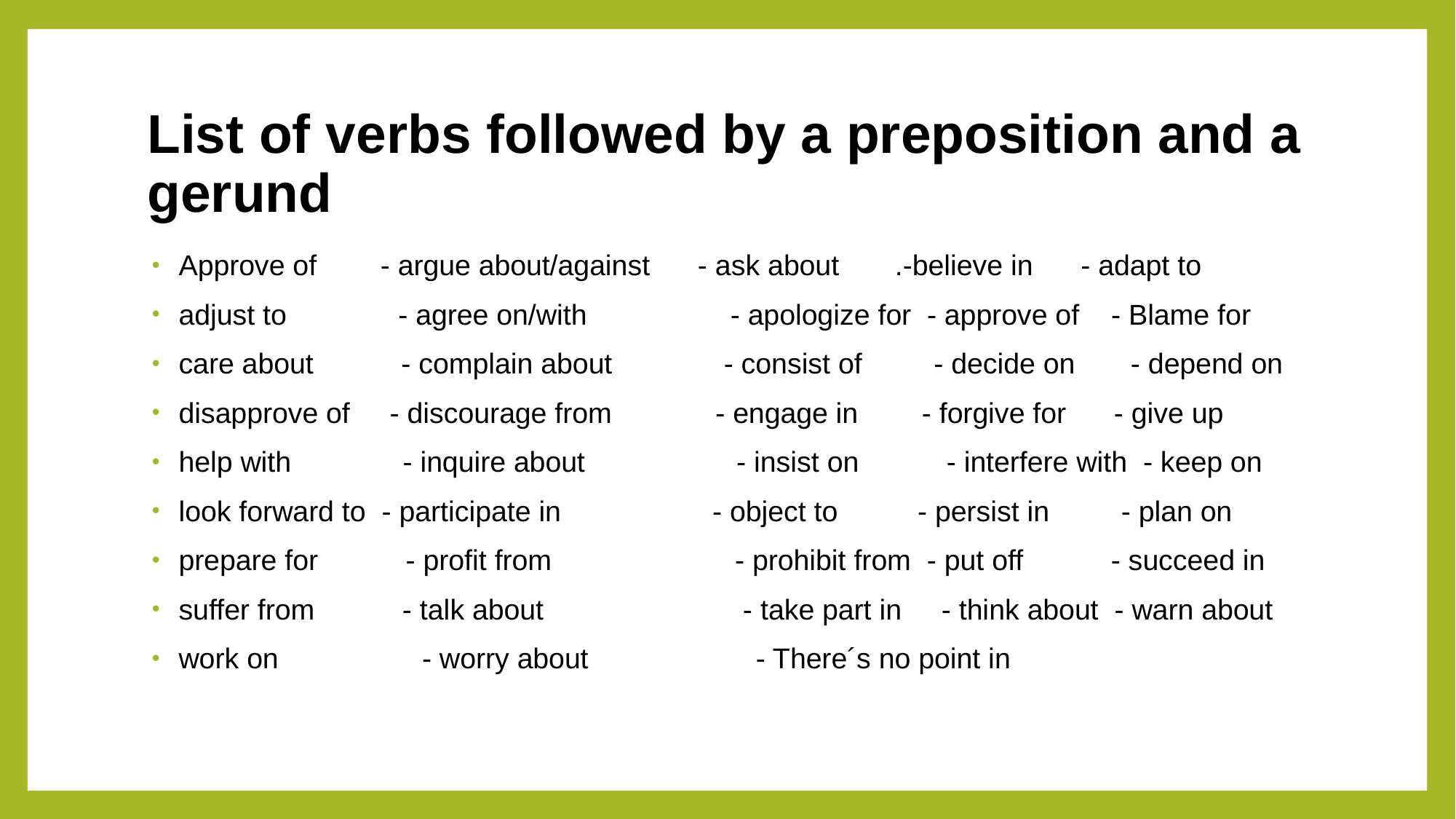

# List of verbs followed by a preposition and a gerund
 Approve of        - argue about/against      - ask about       .-believe in      - adapt to
 adjust to              - agree on/with                  - apologize for  - approve of    - Blame for
 care about           - complain about              - consist of         - decide on       - depend on
 disapprove of     - discourage from             - engage in        - forgive for      - give up
 help with              - inquire about                   - insist on           - interfere with  - keep on
 look forward to  - participate in                   - object to          - persist in         - plan on
 prepare for           - profit from                       - prohibit from  - put off           - succeed in
 suffer from           - talk about                         - take part in     - think about  - warn about
 work on                  - worry about                     - There´s no point in